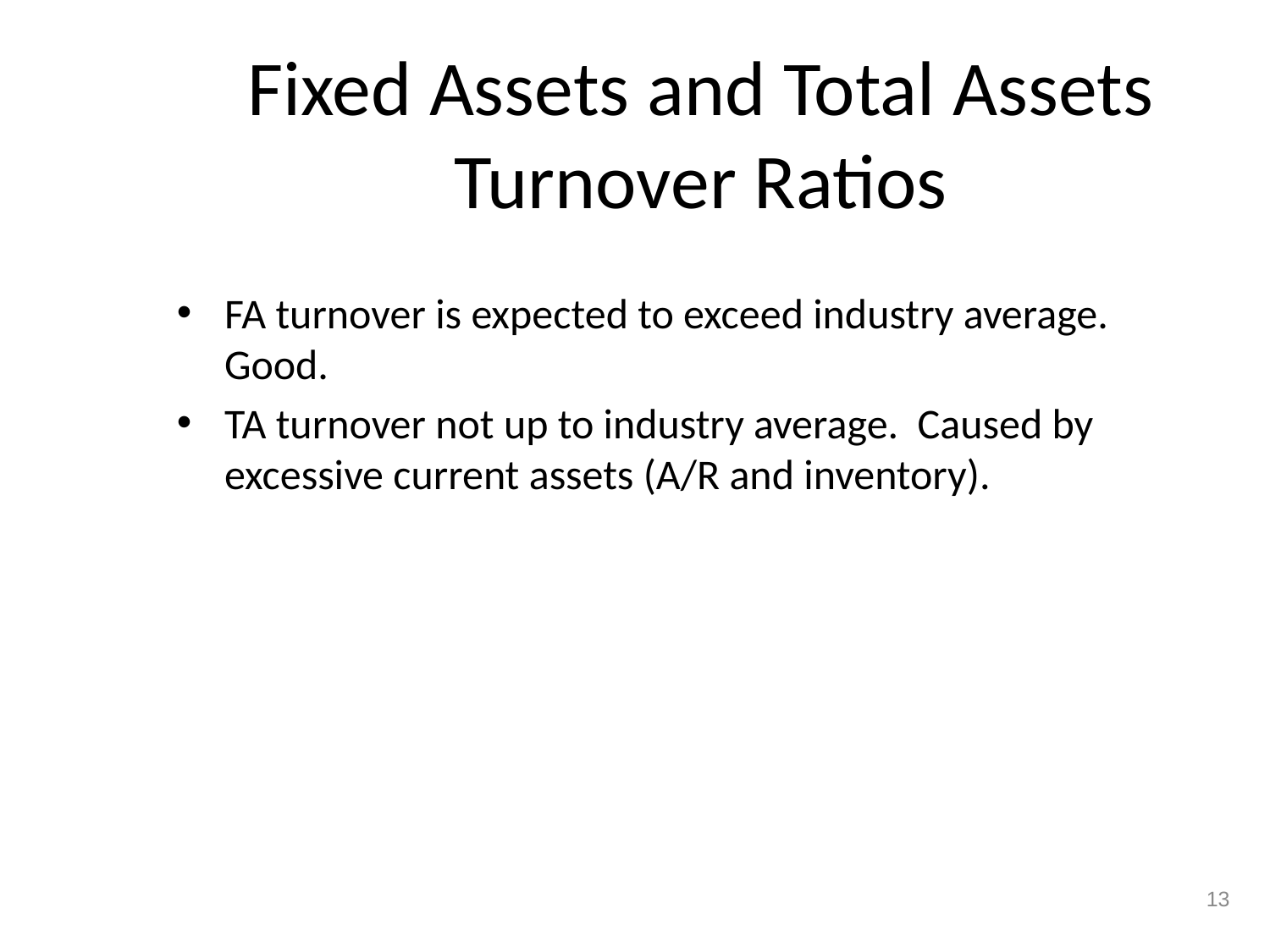

# Fixed Assets and Total Assets Turnover Ratios
FA turnover is expected to exceed industry average.  Good.
TA turnover not up to industry average.  Caused by excessive current assets (A/R and inventory).
13